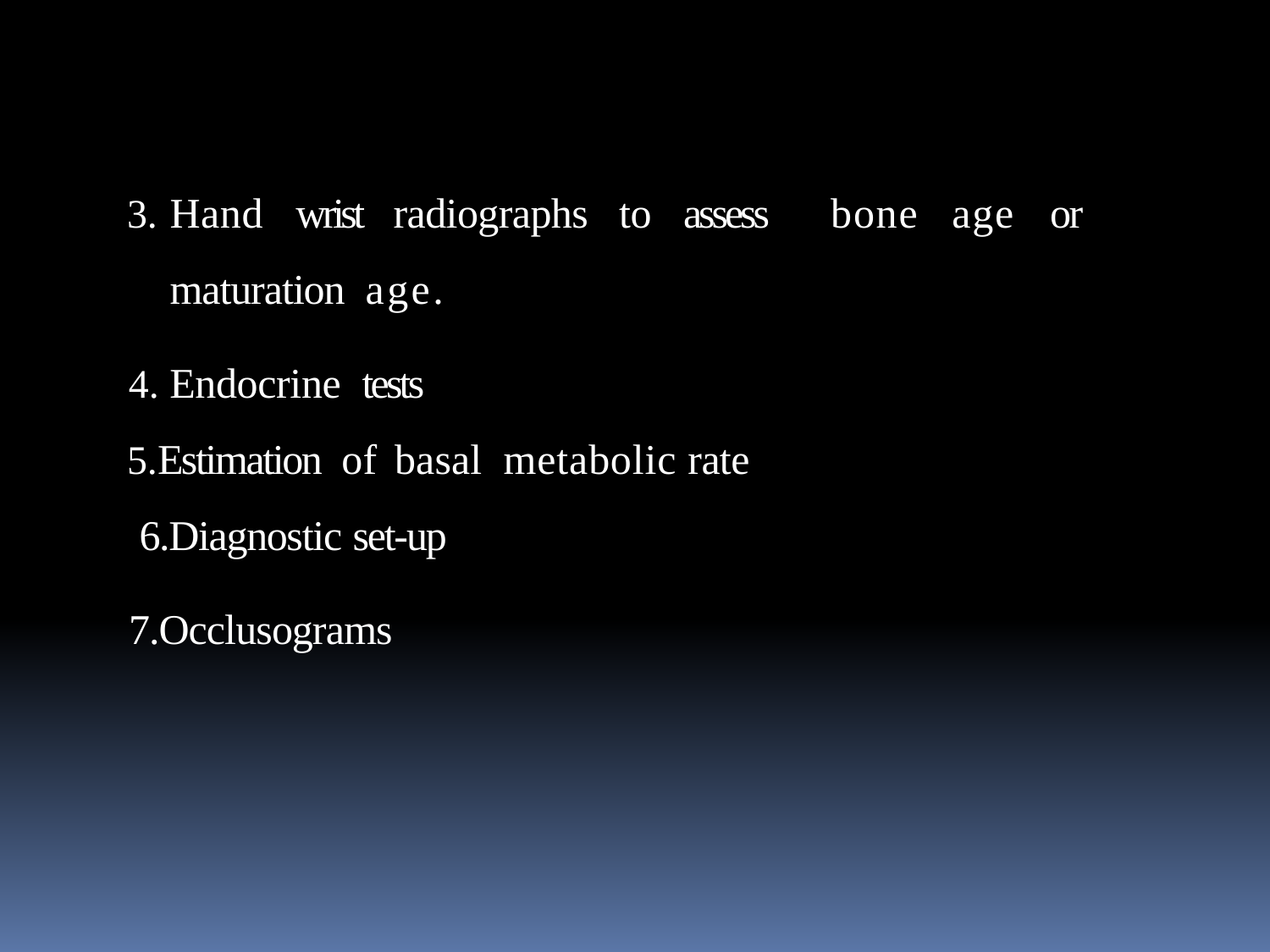

Hand wrist radiographs to assess  bone age or maturation  age.
Endocrine  tests
Estimation  of  basal  metabolic rate
 6.Diagnostic set-up
7.Occlusograms